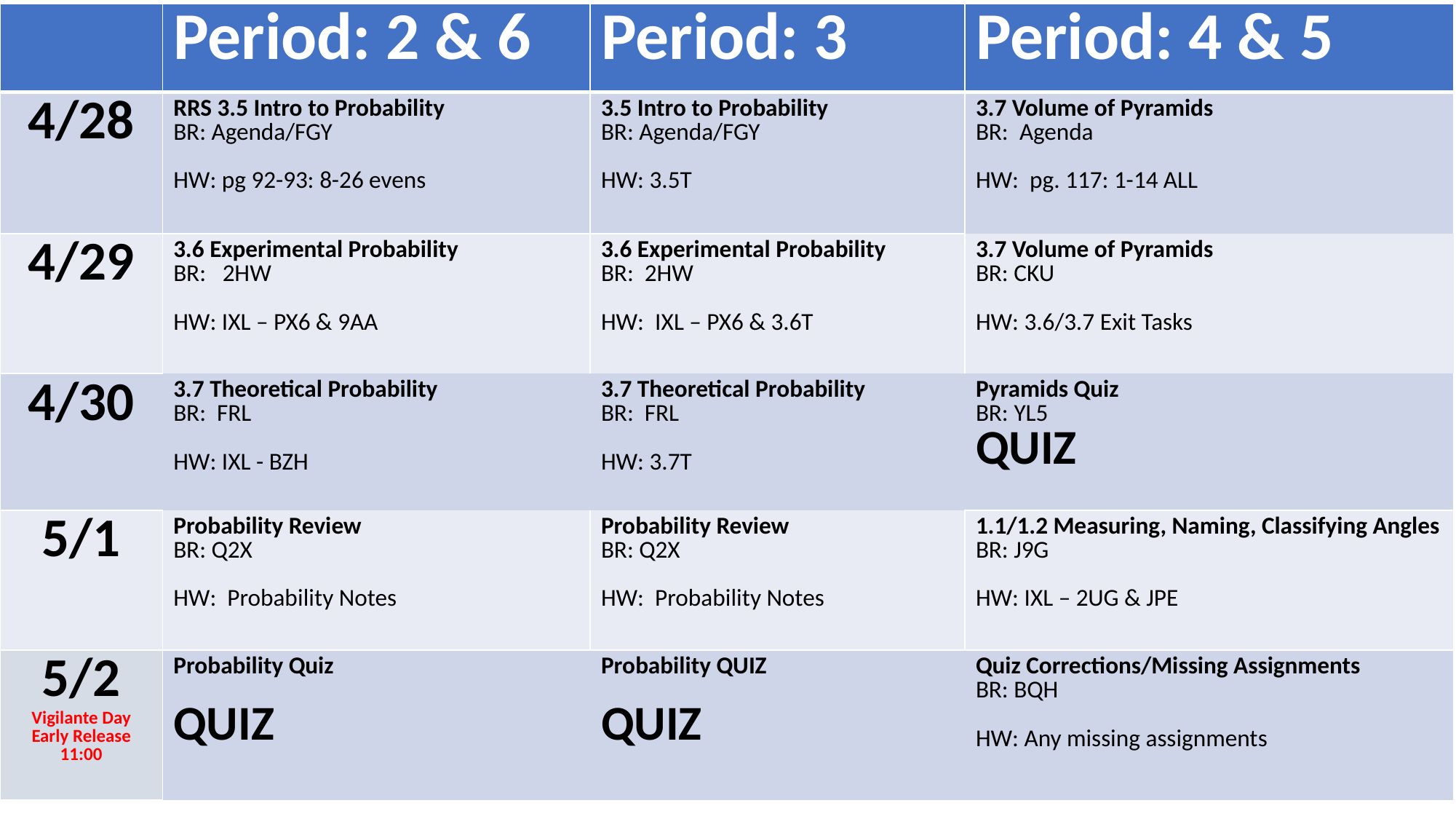

|  | Period: 2 & 6 | Period: 3 | Period: 4 & 5 |
| --- | --- | --- | --- |
| 4/28 | RRS 3.5 Intro to Probability BR: Agenda/FGY HW: pg 92-93: 8-26 evens | 3.5 Intro to Probability BR: Agenda/FGY HW: 3.5T | 3.7 Volume of Pyramids BR:  Agenda HW:  pg. 117: 1-14 ALL |
| 4/29 | 3.6 Experimental Probability BR:  2HW HW: IXL – PX6 & 9AA | 3.6 Experimental Probability BR: 2HW HW:  IXL – PX6 & 3.6T | 3.7 Volume of Pyramids BR: CKU HW: 3.6/3.7 Exit Tasks |
| 4/30 | 3.7 Theoretical Probability BR: FRL HW: IXL - BZH | 3.7 Theoretical Probability BR: FRL HW: 3.7T | Pyramids Quiz BR: YL5 QUIZ |
| 5/1 | Probability Review  BR: Q2X HW: Probability Notes | Probability Review BR: Q2X HW: Probability Notes | 1.1/1.2 Measuring, Naming, Classifying Angles BR: J9G HW: IXL – 2UG & JPE |
| 5/2 Vigilante Day Early Release 11:00 | Probability Quiz QUIZ | Probability QUIZ QUIZ | Quiz Corrections/Missing Assignments BR: BQH HW: Any missing assignments |